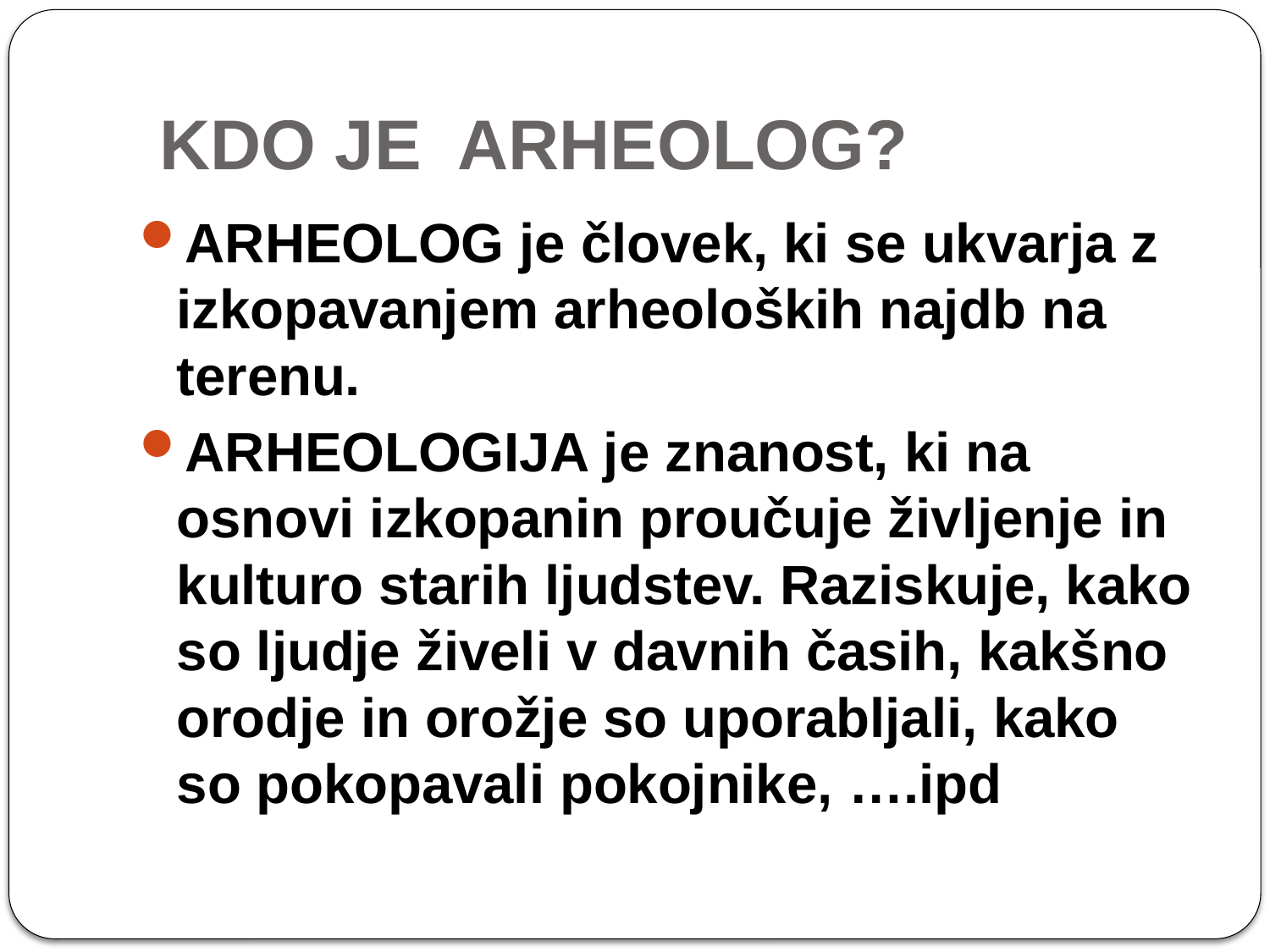

# KDO JE  ARHEOLOG?
ARHEOLOG je človek, ki se ukvarja z izkopavanjem arheoloških najdb na terenu.
ARHEOLOGIJA je znanost, ki na osnovi izkopanin proučuje življenje in kulturo starih ljudstev. Raziskuje, kako so ljudje živeli v davnih časih, kakšno orodje in orožje so uporabljali, kako so pokopavali pokojnike, ….ipd